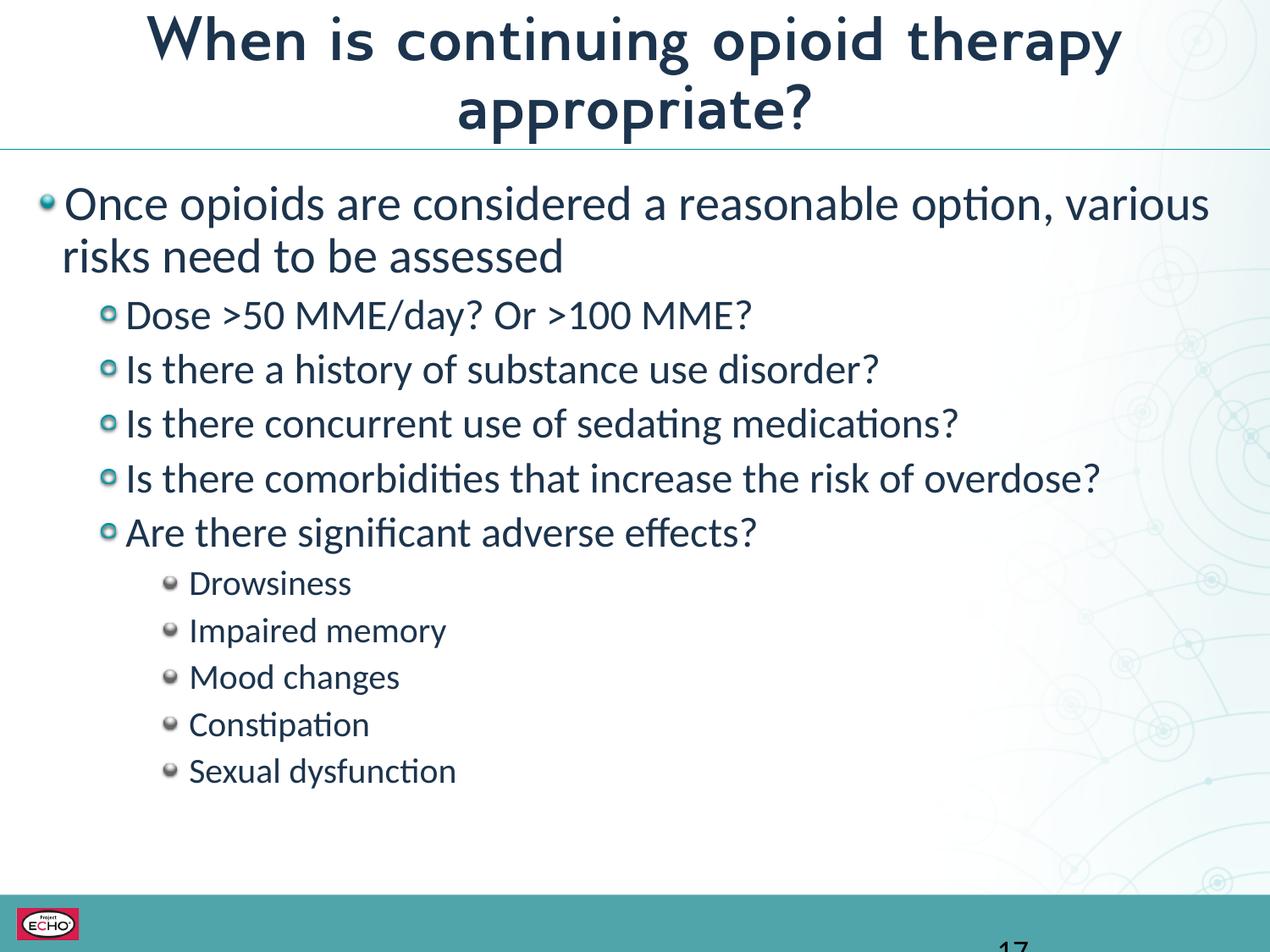

When is continuing opioid therapy appropriate?
Once opioids are considered a reasonable option, various risks need to be assessed
Dose >50 MME/day? Or >100 MME?
Is there a history of substance use disorder?
Is there concurrent use of sedating medications?
Is there comorbidities that increase the risk of overdose?
Are there significant adverse effects?
Drowsiness
Impaired memory
Mood changes
Constipation
Sexual dysfunction
17